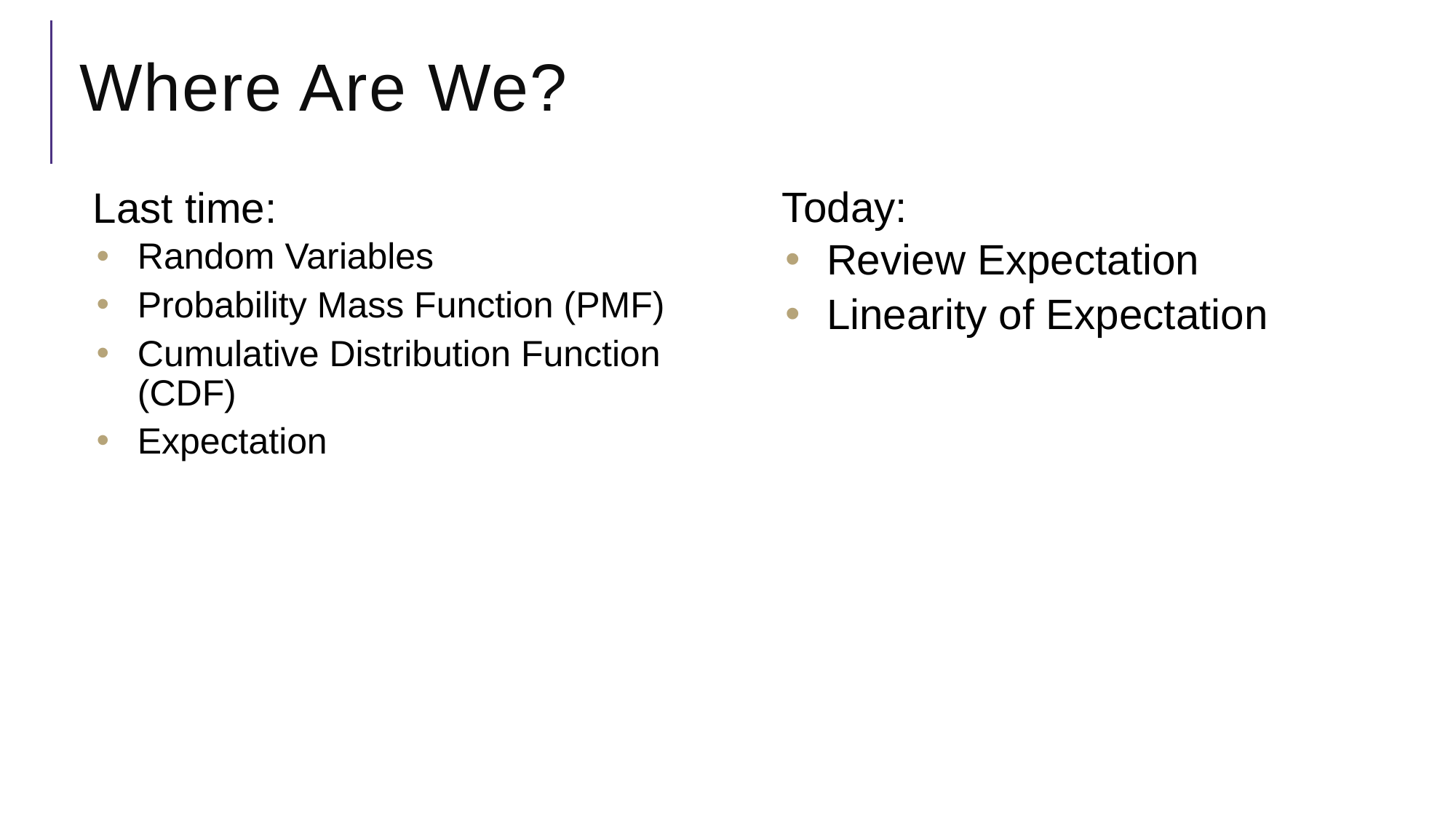

# Where Are We?
Today:
Review Expectation
Linearity of Expectation

Last time:
Random Variables
Probability Mass Function (PMF)
Cumulative Distribution Function (CDF)
Expectation